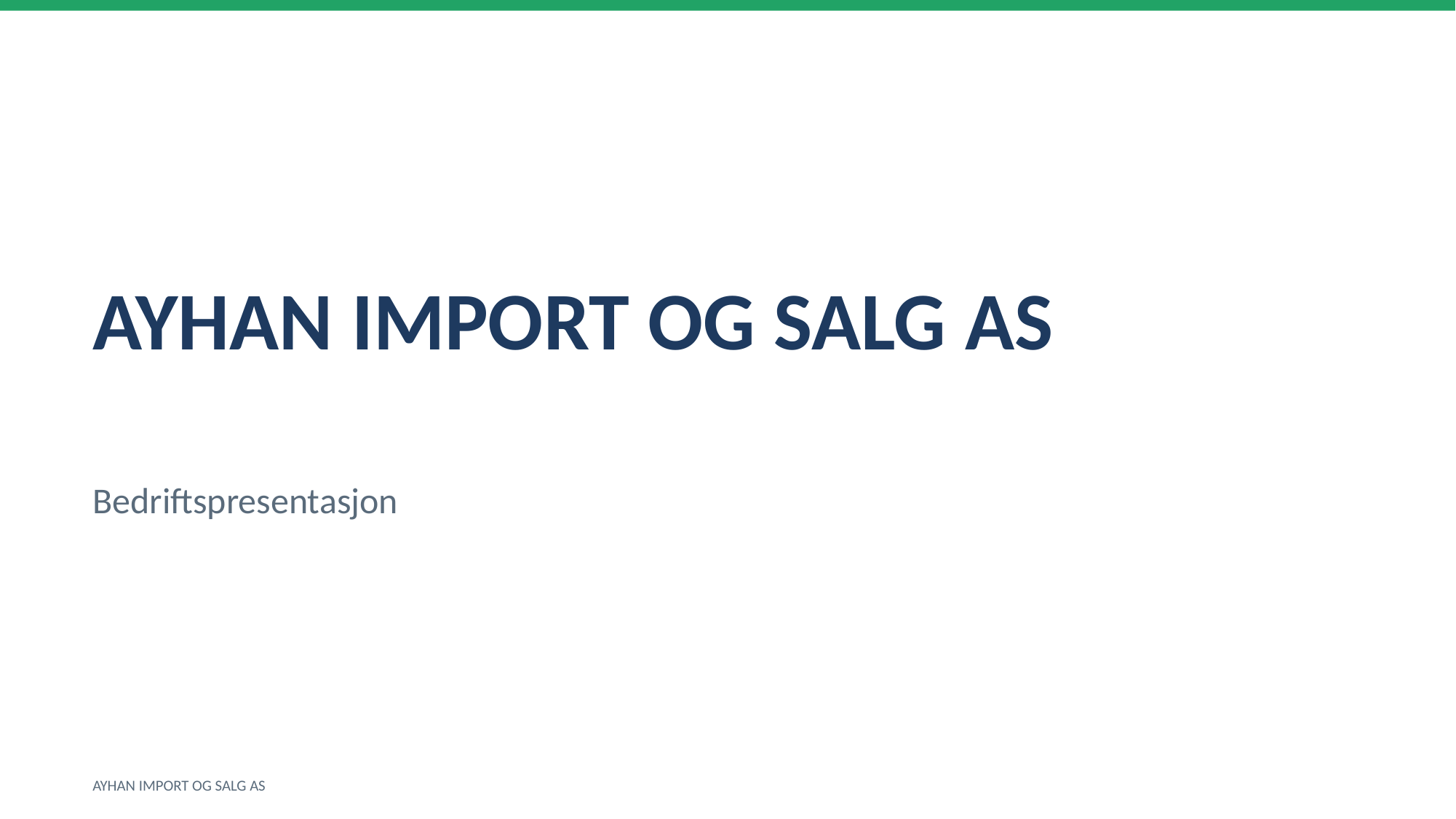

AYHAN IMPORT OG SALG AS
Bedriftspresentasjon
AYHAN IMPORT OG SALG AS